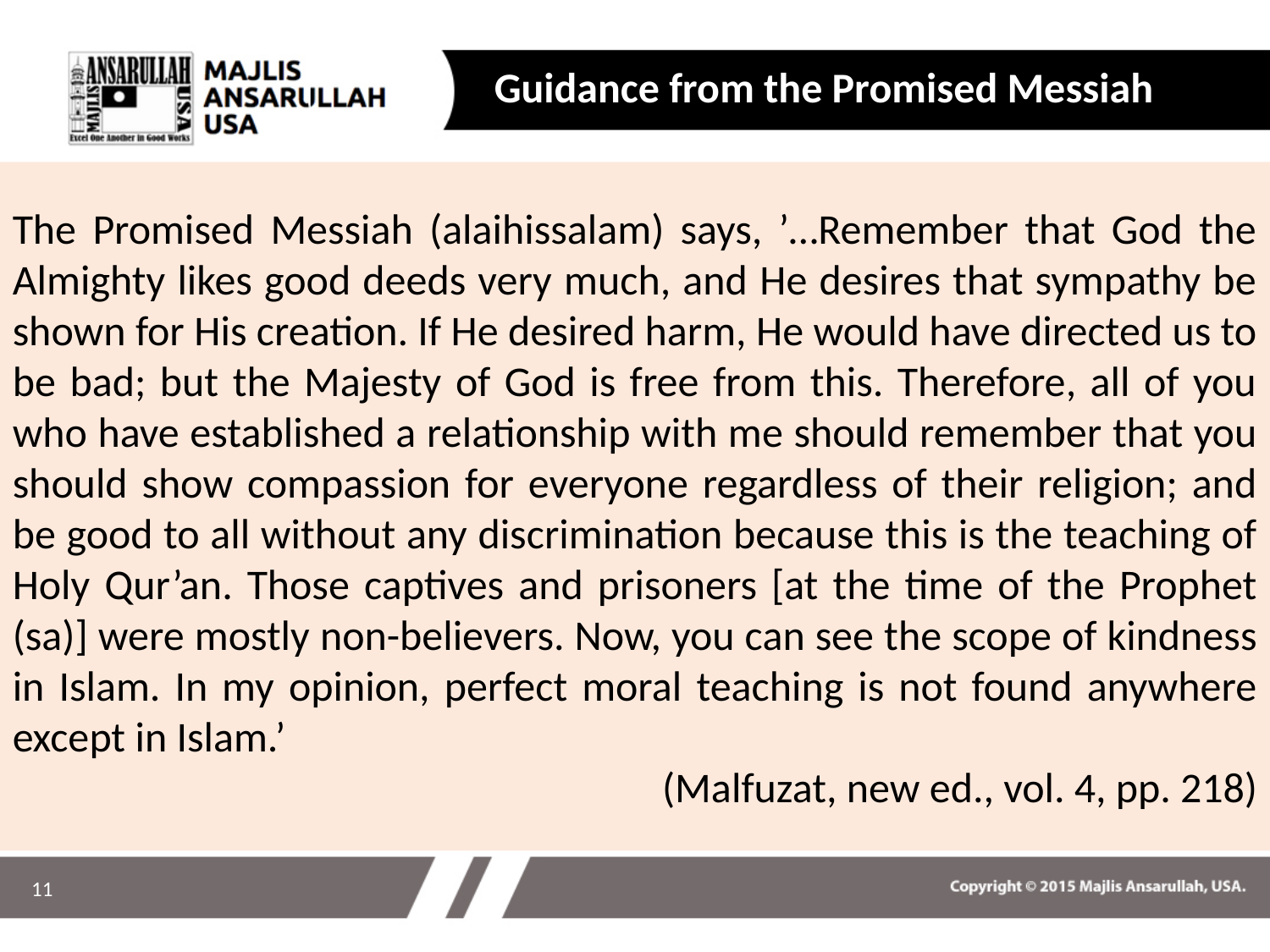

Guidance from the Promised Messiah
The Promised Messiah (alaihissalam) says, ’…Remember that God the Almighty likes good deeds very much, and He desires that sympathy be shown for His creation. If He desired harm, He would have directed us to be bad; but the Majesty of God is free from this. Therefore, all of you who have established a relationship with me should remember that you should show compassion for everyone regardless of their religion; and be good to all without any discrimination because this is the teaching of Holy Qur’an. Those captives and prisoners [at the time of the Prophet (sa)] were mostly non-believers. Now, you can see the scope of kindness in Islam. In my opinion, perfect moral teaching is not found anywhere except in Islam.’
 (Malfuzat, new ed., vol. 4, pp. 218)
11